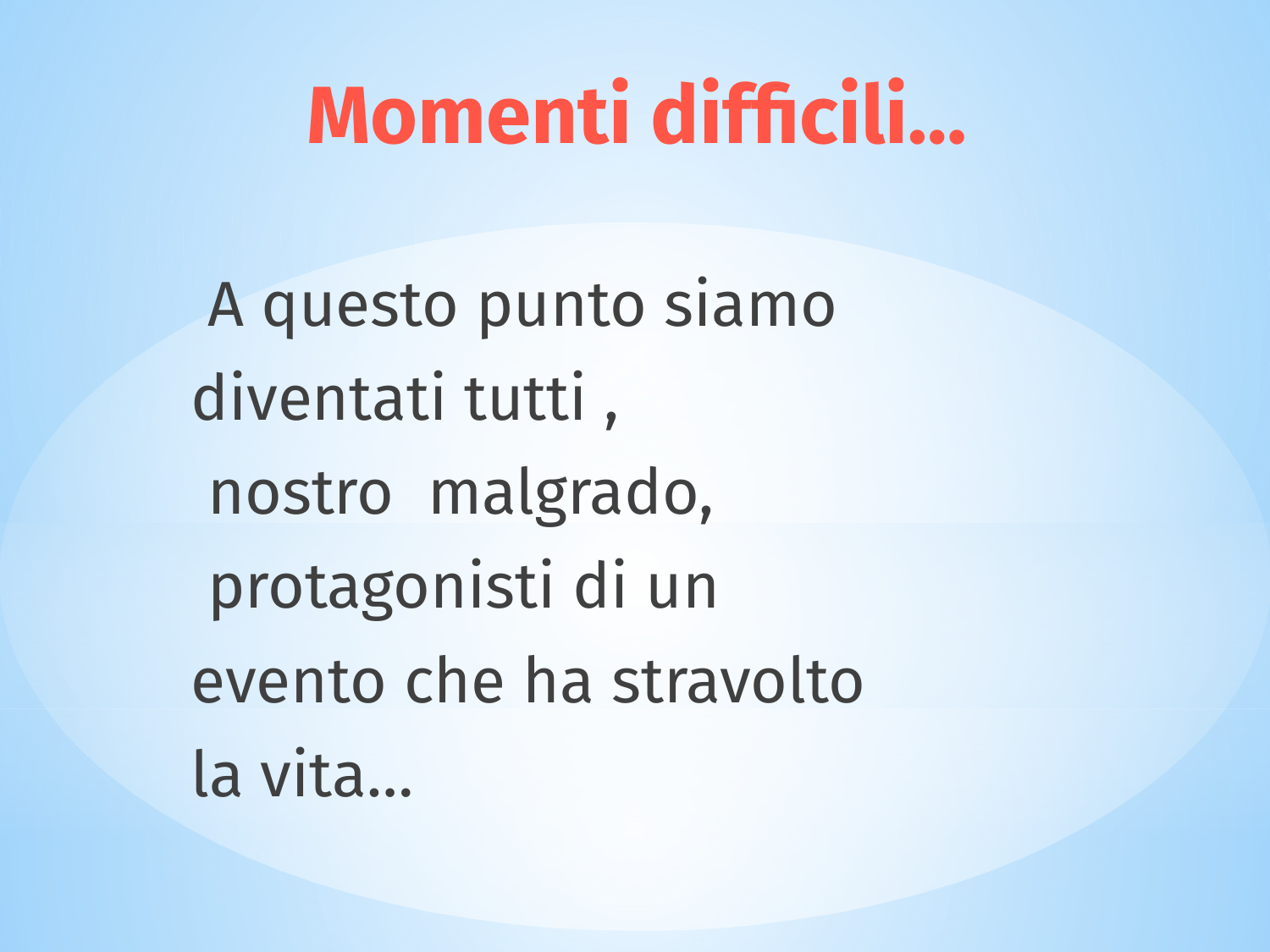

# Momenti difficili…
  A questo punto siamo
 diventati tutti ,
  nostro  malgrado,
  protagonisti di un
 evento che ha stravolto
 la vita…